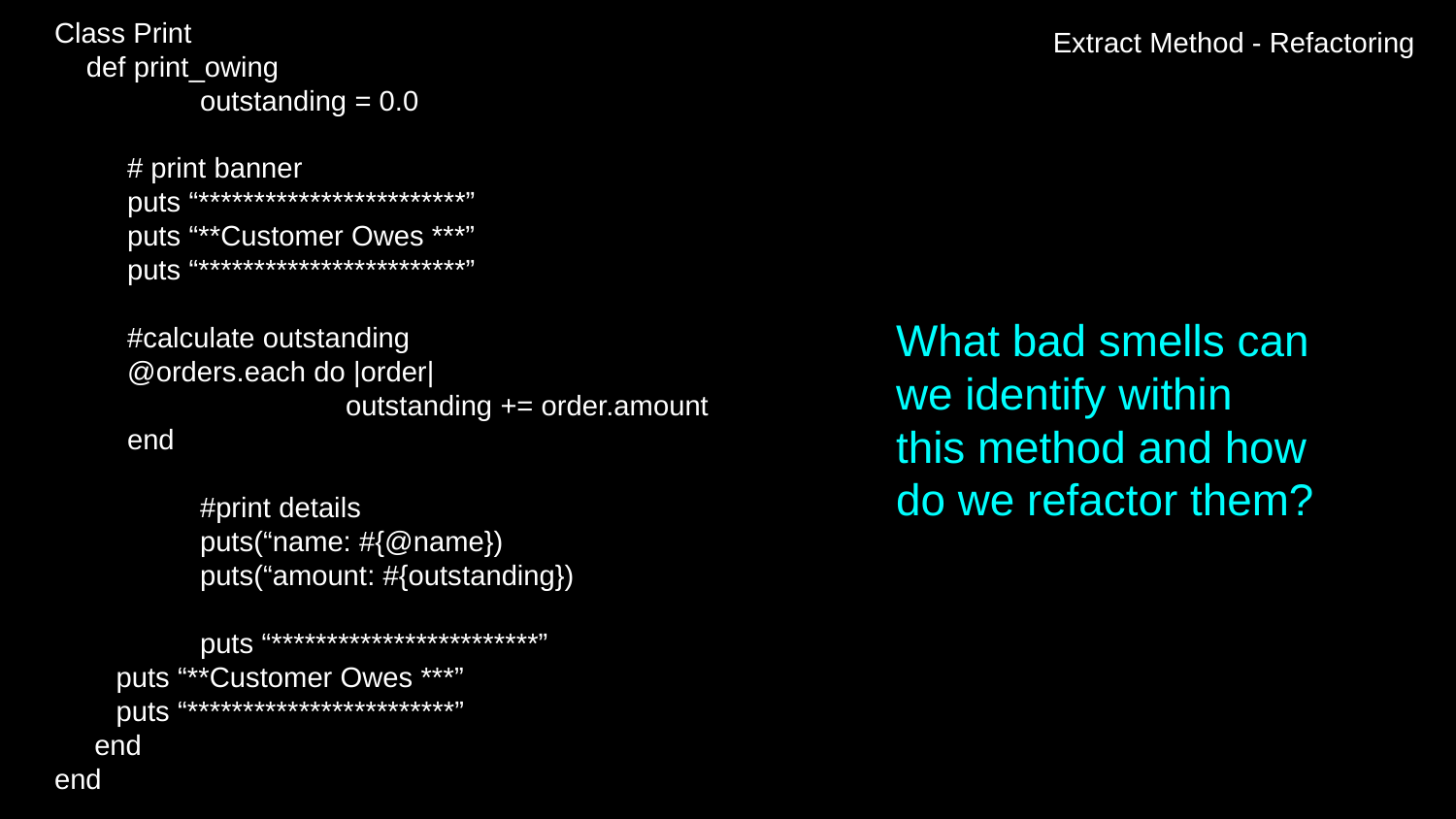

Class Print
    def print_owing
	outstanding = 0.0

# print banner
puts “************************”
puts “**Customer Owes ***”
puts “************************”

#calculate outstanding
@orders.each do |order|
		outstanding += order.amount
end

	#print details
	puts(“name: #{@name})
	puts(“amount: #{outstanding})

	puts “************************”
puts “**Customer Owes ***”
puts “************************”
     end
end
Extract Method - Refactoring
What bad smells can we identify within this method and how do we refactor them?